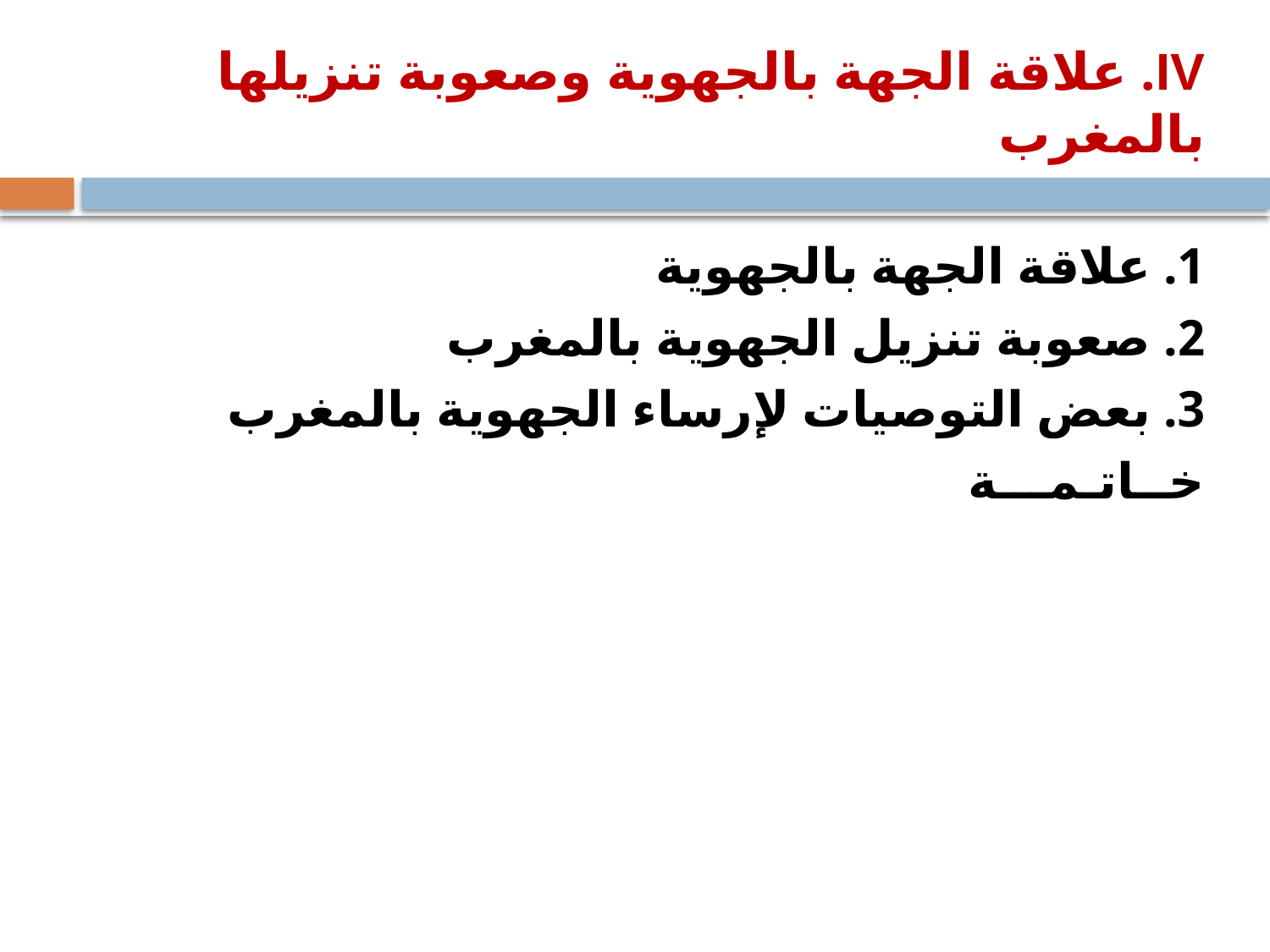

# IV. علاقة الجهة بالجهوية وصعوبة تنزيلها بالمغرب
1. علاقة الجهة بالجهوية
2. صعوبة تنزيل الجهوية بالمغرب
3. بعض التوصيات لإرساء الجهوية بالمغرب
خــاتـمـــة